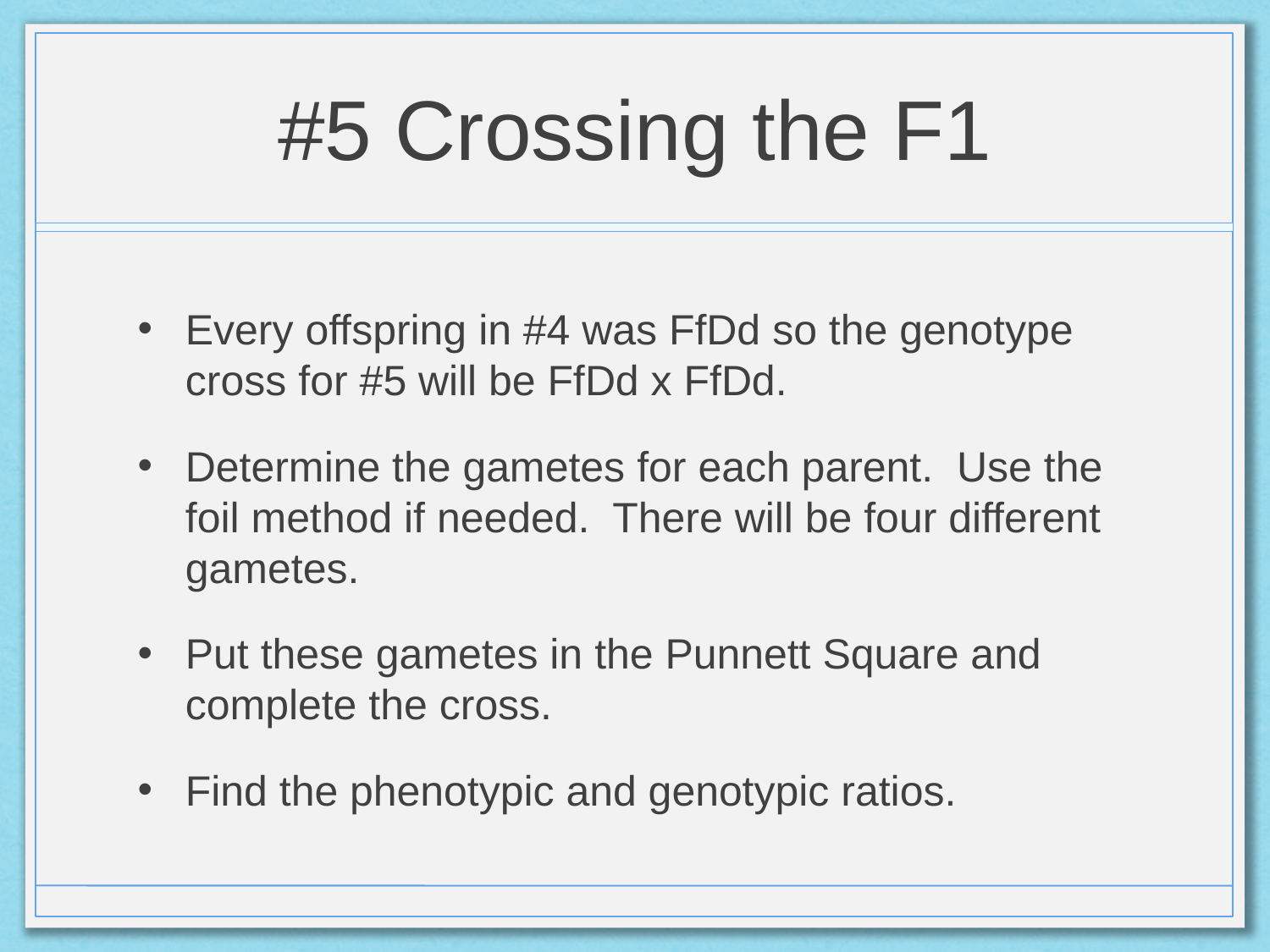

# #5 Crossing the F1
Every offspring in #4 was FfDd so the genotype cross for #5 will be FfDd x FfDd.
Determine the gametes for each parent.  Use the foil method if needed.  There will be four different gametes.
Put these gametes in the Punnett Square and complete the cross.
Find the phenotypic and genotypic ratios.